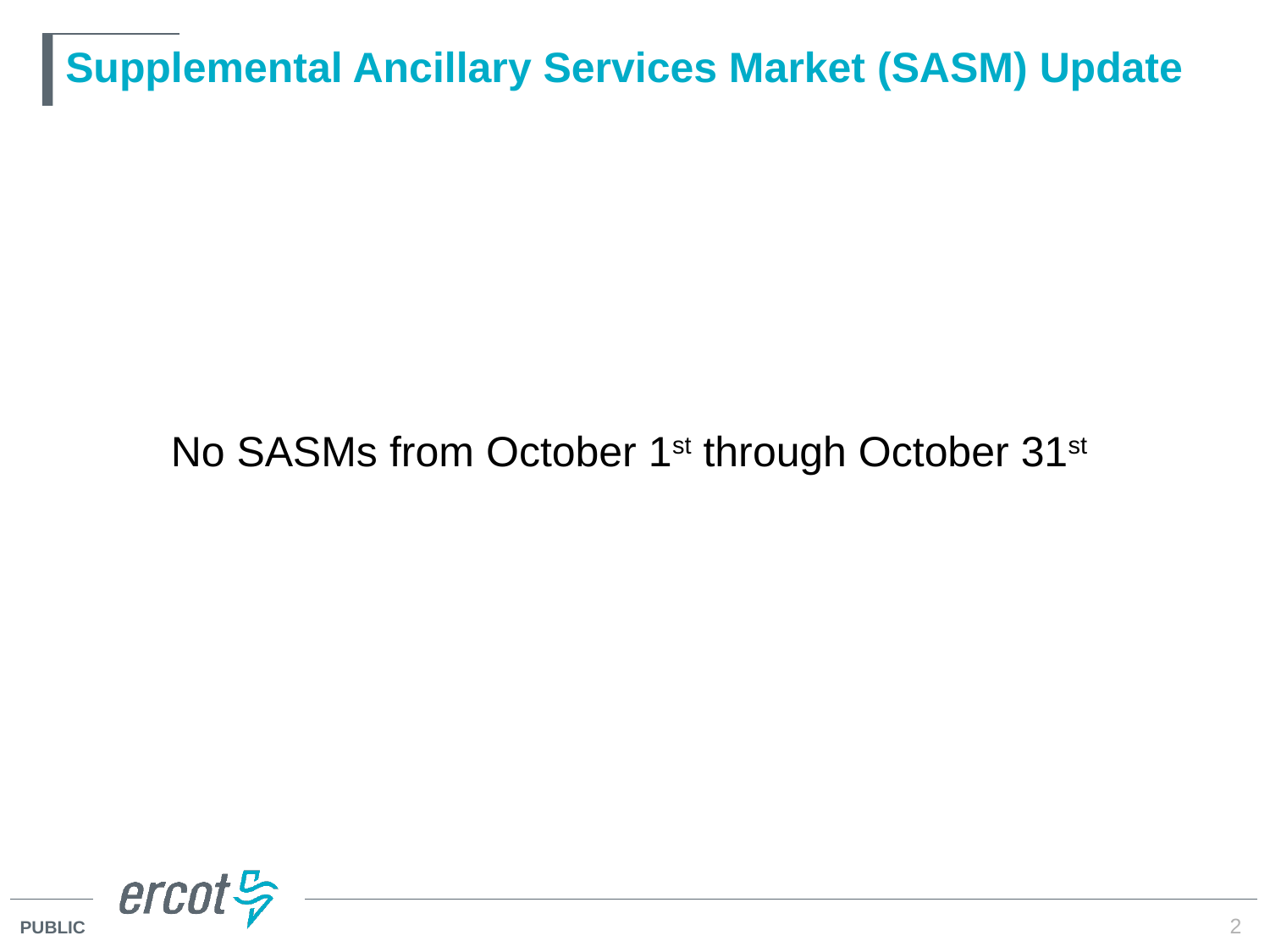

# Supplemental Ancillary Services Market (SASM) Update
No SASMs from October 1st through October 31st
2